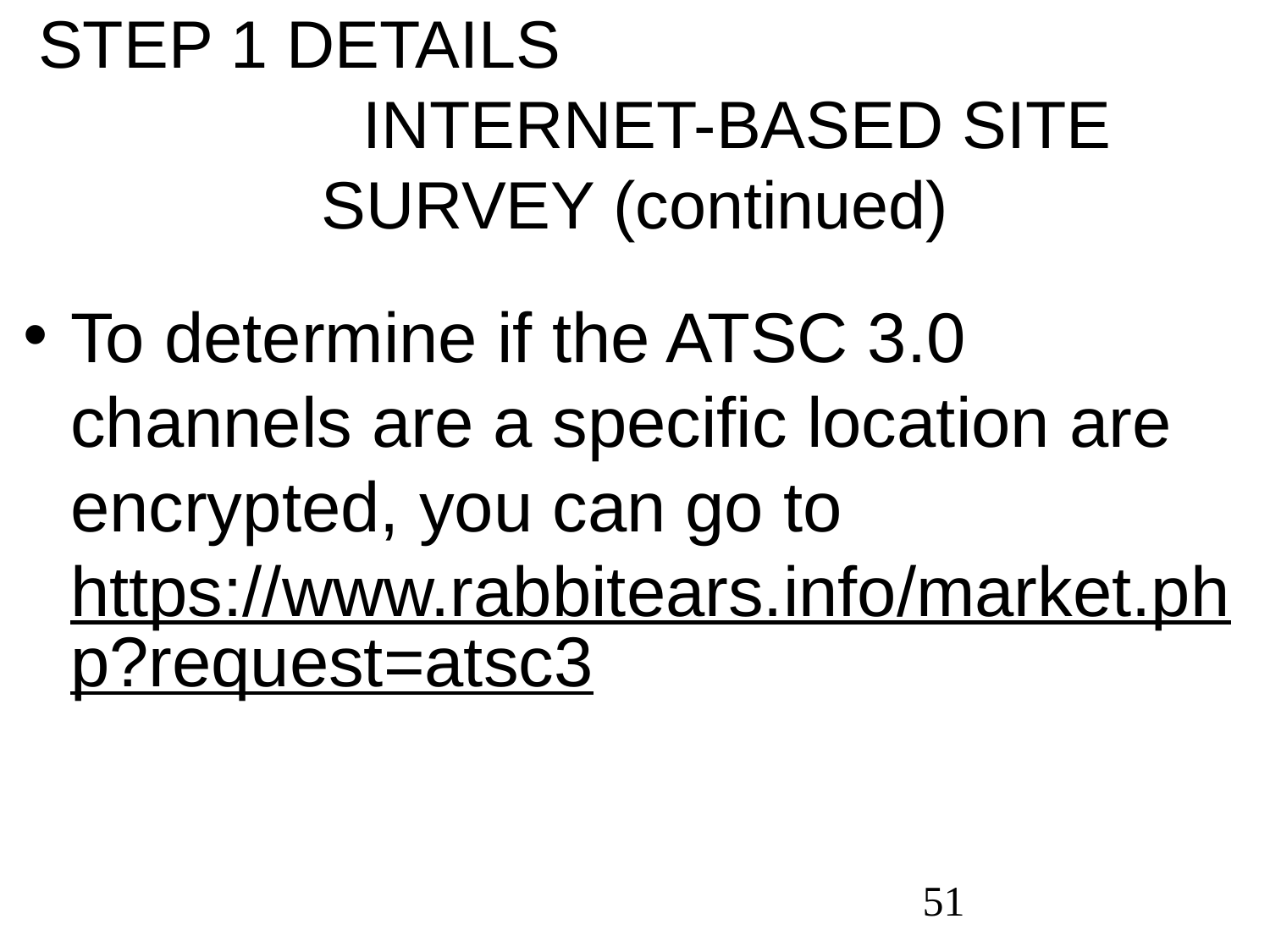

STEP 1 DETAILS                                                INTERNET-BASED SITE SURVEY (continued)
To determine if the ATSC 3.0 channels are a specific location are encrypted, you can go to https://www.rabbitears.info/market.php?request=atsc3
51